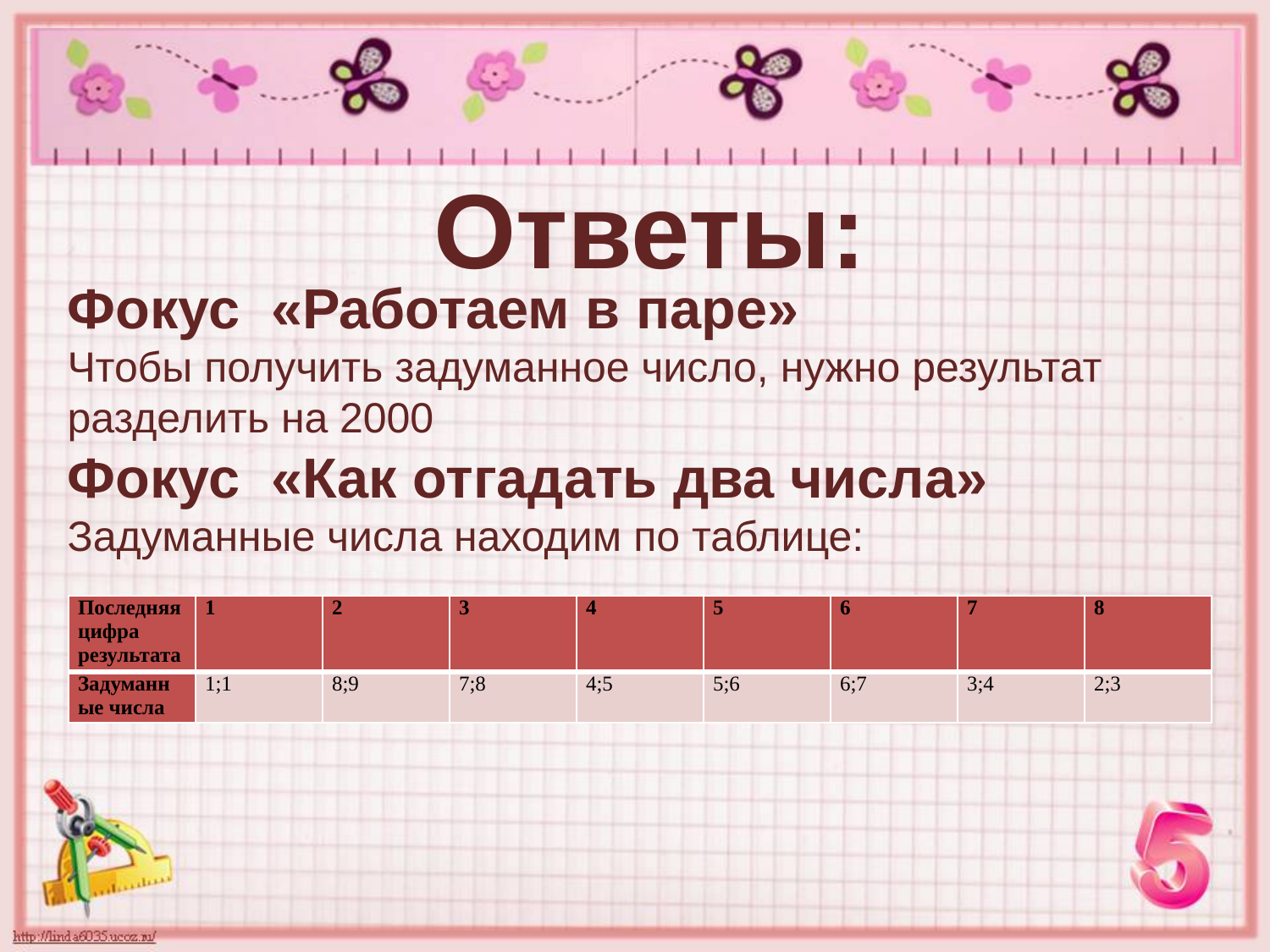

# Ответы:
Фокус  «Работаем в паре»
Чтобы получить задуманное число, нужно результат разделить на 2000
Фокус  «Как отгадать два числа»
Задуманные числа находим по таблице:

| Последняя цифра результата | 1 | 2 | 3 | 4 | 5 | 6 | 7 | 8 |
| --- | --- | --- | --- | --- | --- | --- | --- | --- |
| Задуманные числа | 1;1 | 8;9 | 7;8 | 4;5 | 5;6 | 6;7 | 3;4 | 2;3 |